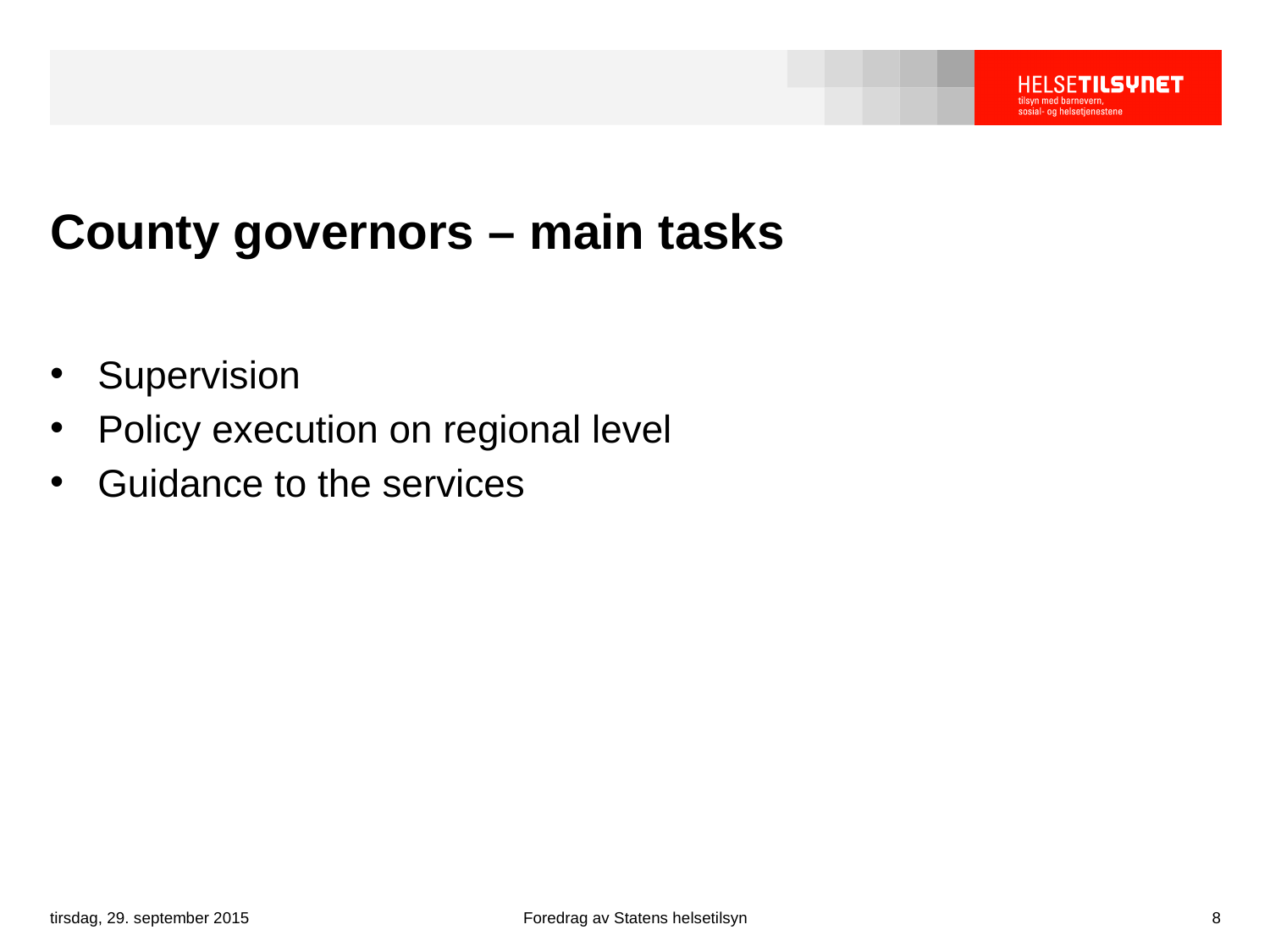

# County governors – main tasks
Supervision
Policy execution on regional level
Guidance to the services

tirsdag, 29. september 2015
Foredrag av Statens helsetilsyn
8